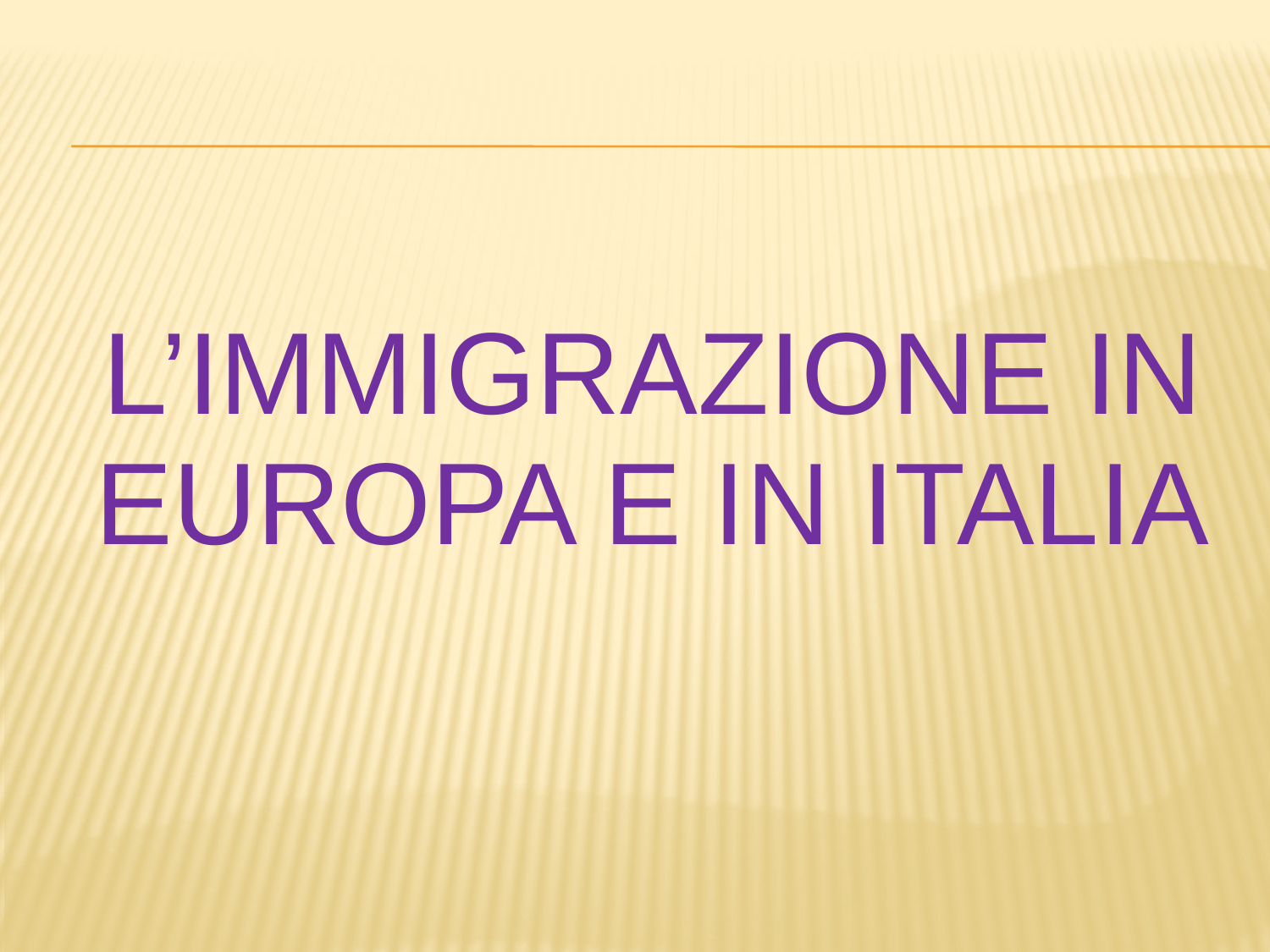

# L’IMMIGRAZIONE IN EUROPA E IN ITALIA